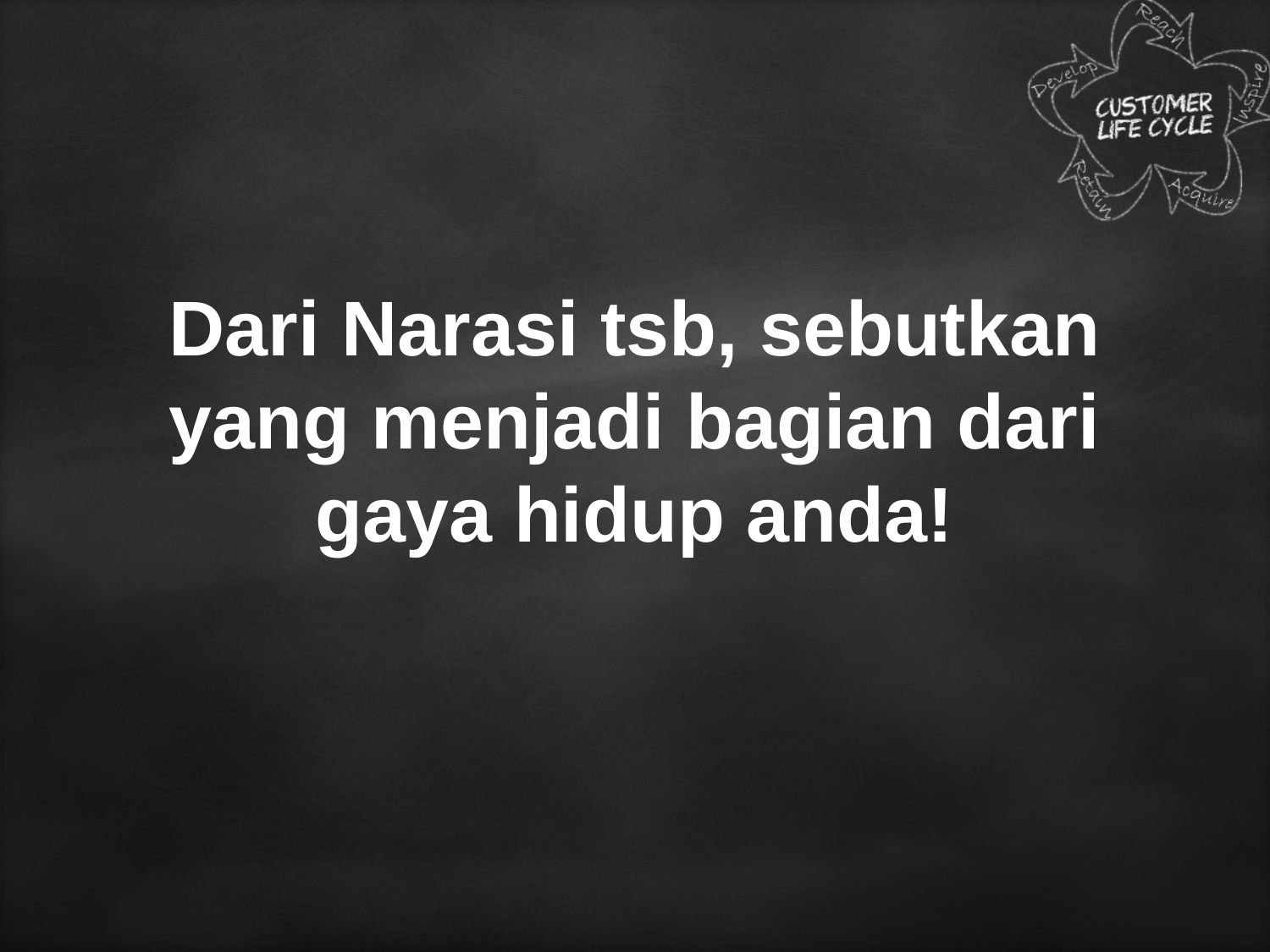

# Dari Narasi tsb, sebutkan yang menjadi bagian dari gaya hidup anda!